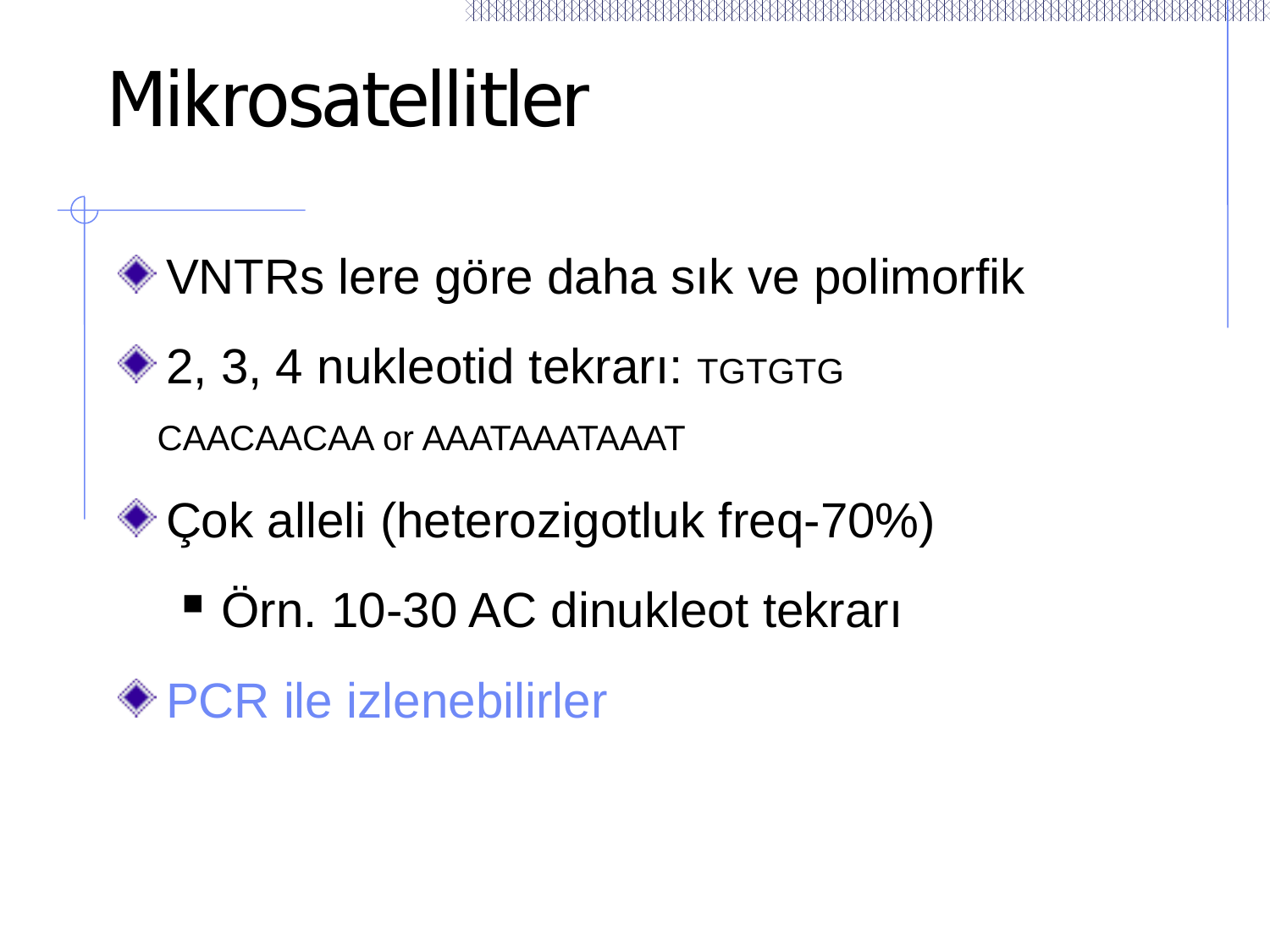

Mikrosatellitler
VNTRs lere göre daha sık ve polimorfik
2, 3, 4 nukleotid tekrarı: TGTGTG
    CAACAACAA or AAATAAATAAAT
Çok alleli (heterozigotluk freq-70%)
Örn. 10-30 AC dinukleot tekrarı
PCR ile izlenebilirler